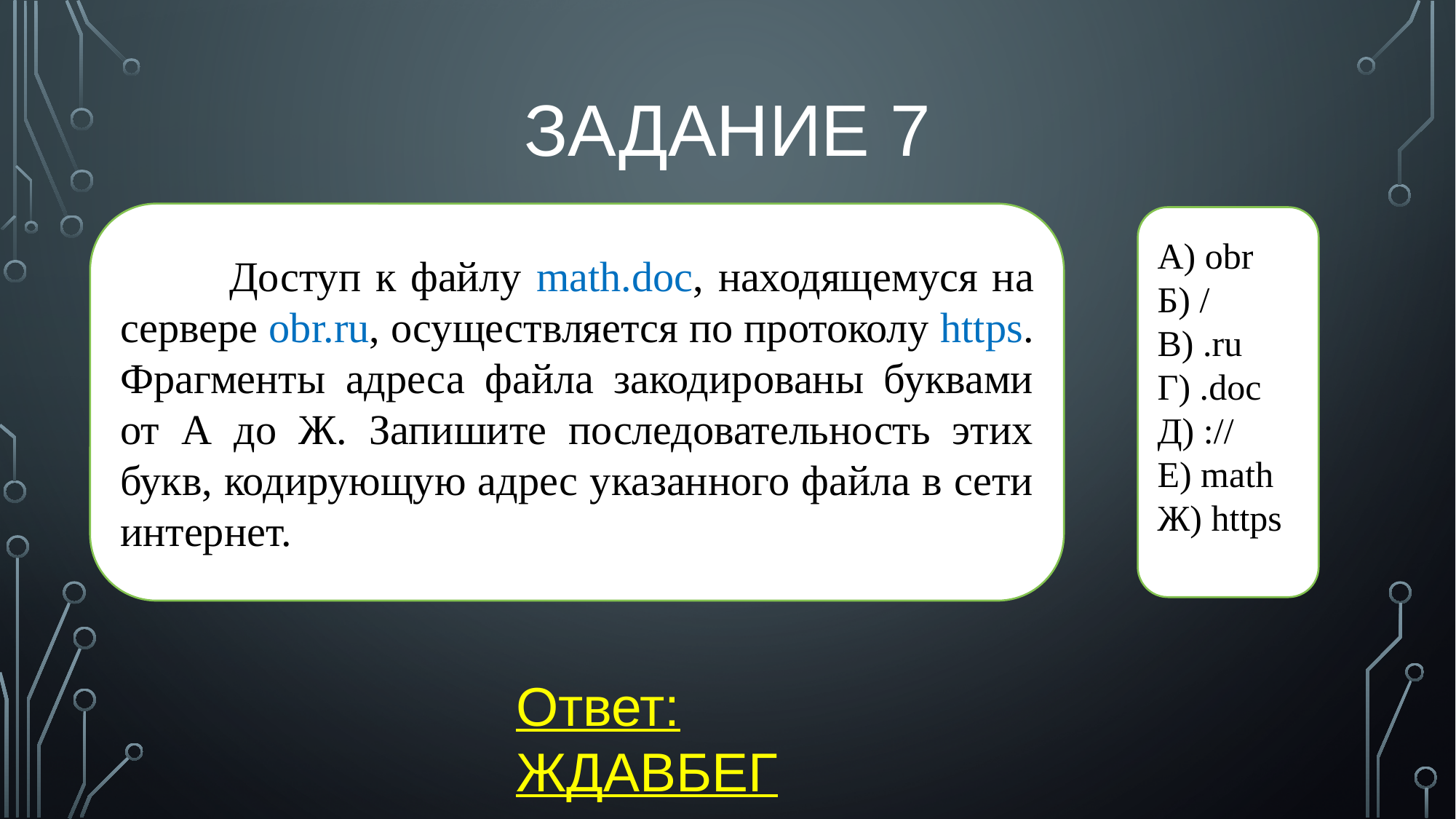

# Задание 7
	Доступ к файлу math.doc, находящемуся на сервере obr.ru, осуществляется по протоколу https. Фрагменты адреса файла закодированы буквами от А до Ж. Запишите последовательность этих букв, кодирующую адрес указанного файла в сети интернет.
A) obr
Б) /
B) .ru
Г) .doc
Д) ://
Е) math
Ж) https

Ответ: ЖДАВБЕГ